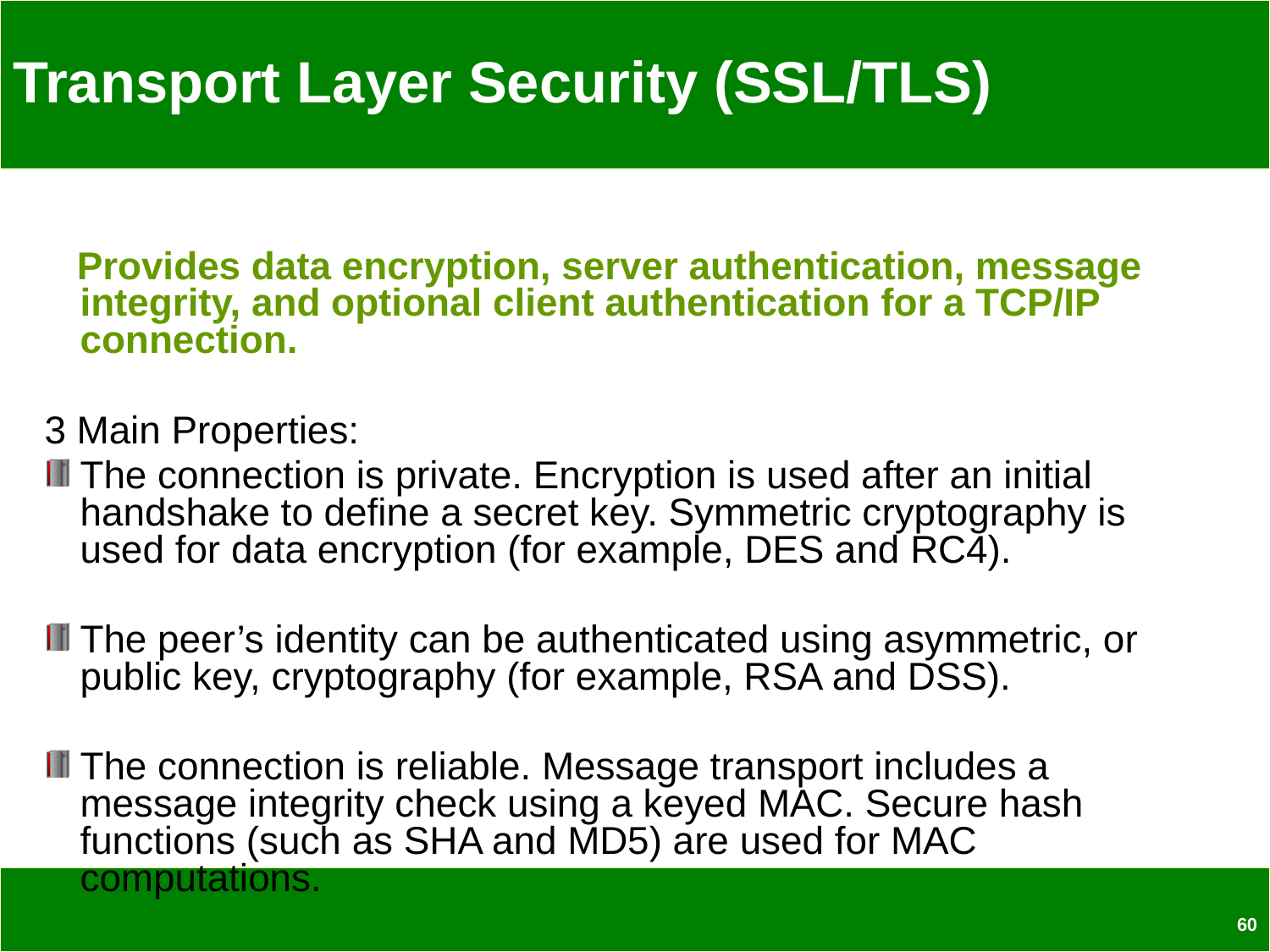

# Transport Layer Security (SSL/TLS)
   Provides data encryption, server authentication, message integrity, and optional client authentication for a TCP/IP connection.

3 Main Properties:
The connection is private. Encryption is used after an initial handshake to define a secret key. Symmetric cryptography is used for data encryption (for example, DES and RC4).

The peer’s identity can be authenticated using asymmetric, or public key, cryptography (for example, RSA and DSS).

The connection is reliable. Message transport includes a message integrity check using a keyed MAC. Secure hash functions (such as SHA and MD5) are used for MAC computations.
60